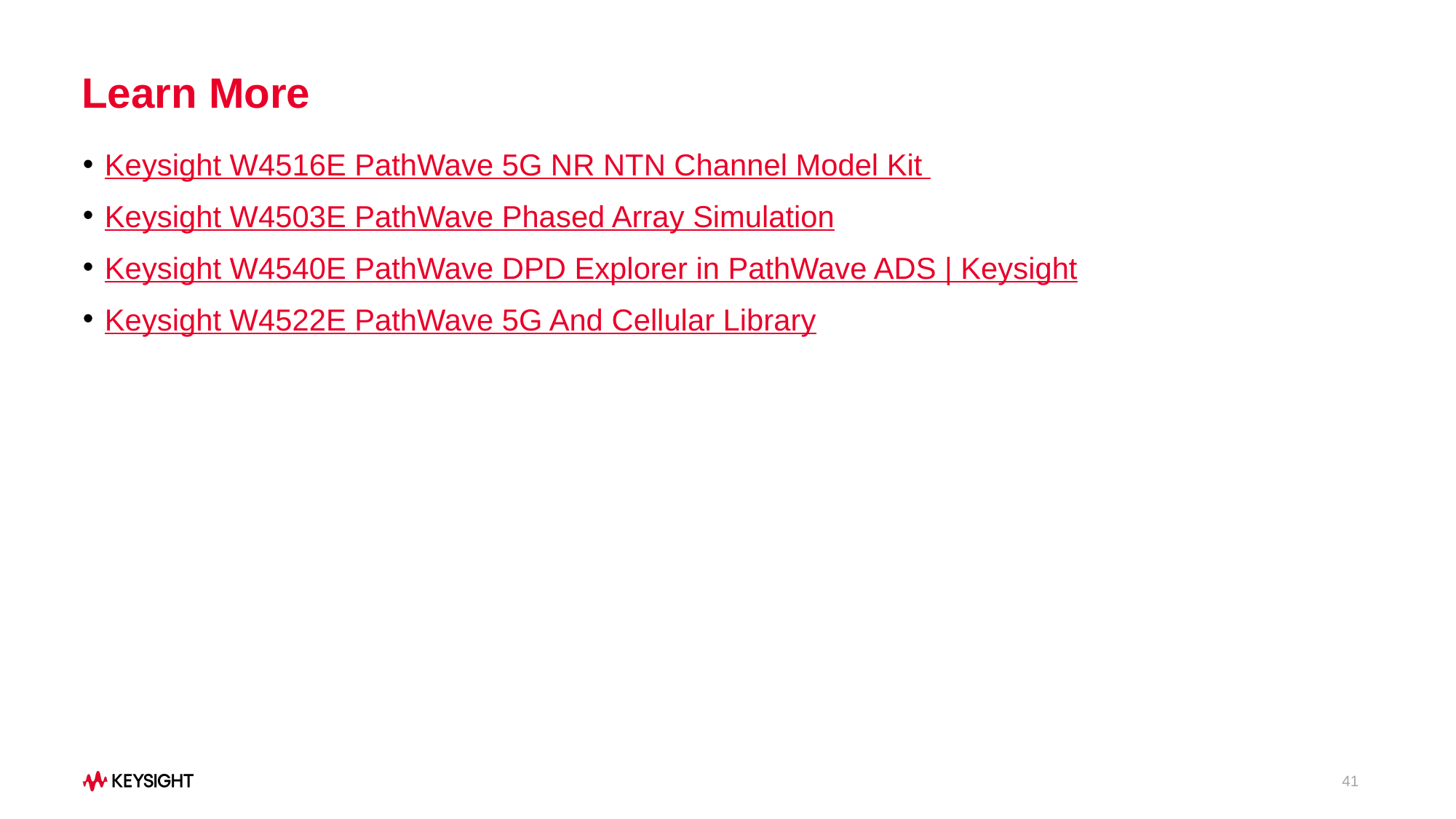

# Learn More
Keysight W4516E PathWave 5G NR NTN Channel Model Kit
Keysight W4503E PathWave Phased Array Simulation
Keysight W4540E PathWave DPD Explorer in PathWave ADS | Keysight
Keysight W4522E PathWave 5G And Cellular Library